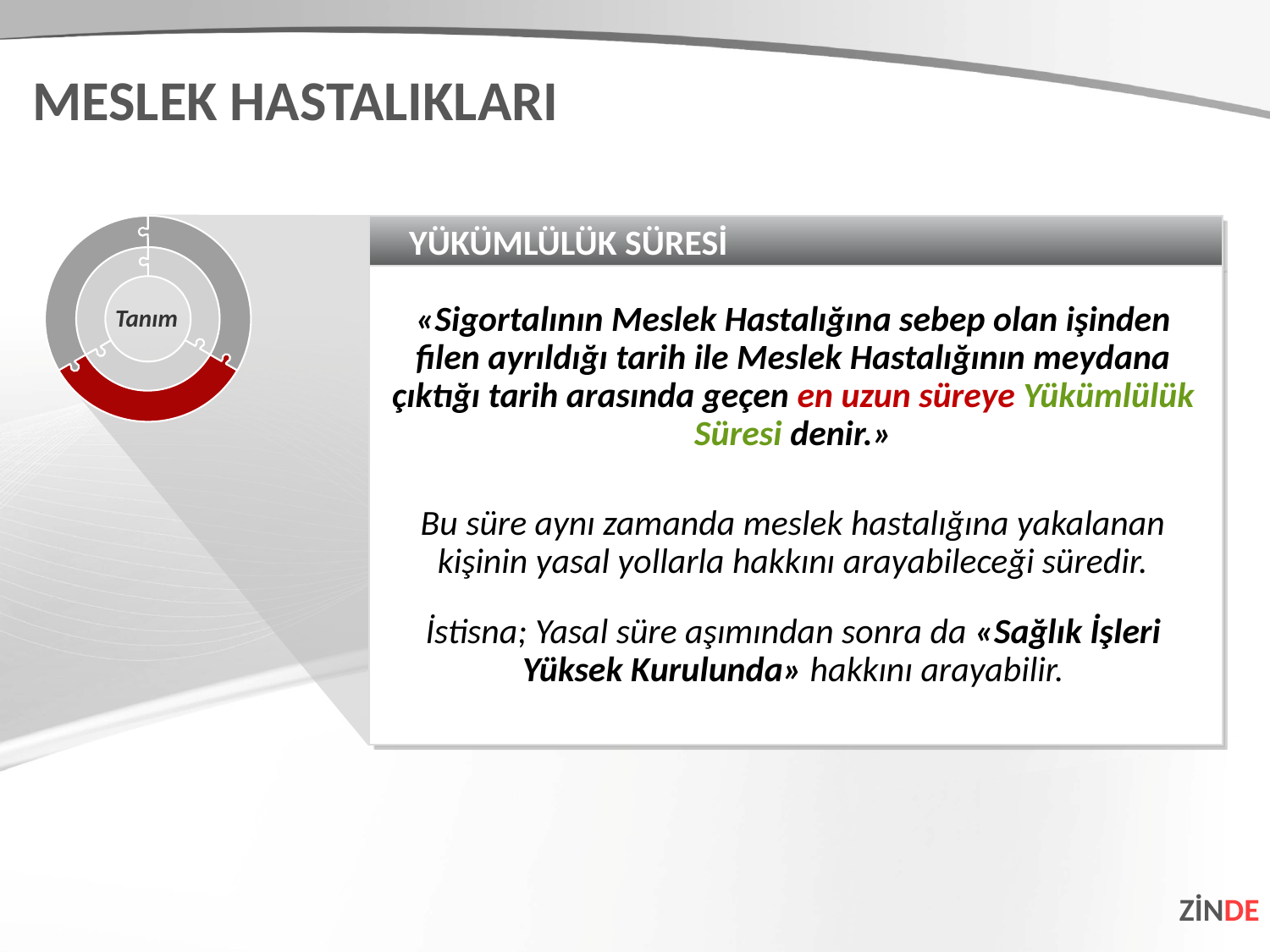

MESLEK HASTALIKLARI

YÜKÜMLÜLÜK SÜRESİ

«Sigortalının Meslek Hastalığına sebep olan işinden filen ayrıldığı tarih ile Meslek Hastalığının meydana çıktığı tarih arasında geçen en uzun süreye Yükümlülük Süresi denir.»

Bu süre aynı zamanda meslek hastalığına yakalanan kişinin yasal yollarla hakkını arayabileceği süredir.

İstisna; Yasal süre aşımından sonra da «Sağlık İşleri Yüksek Kurulunda» hakkını arayabilir.

Tanım
ZİNDE